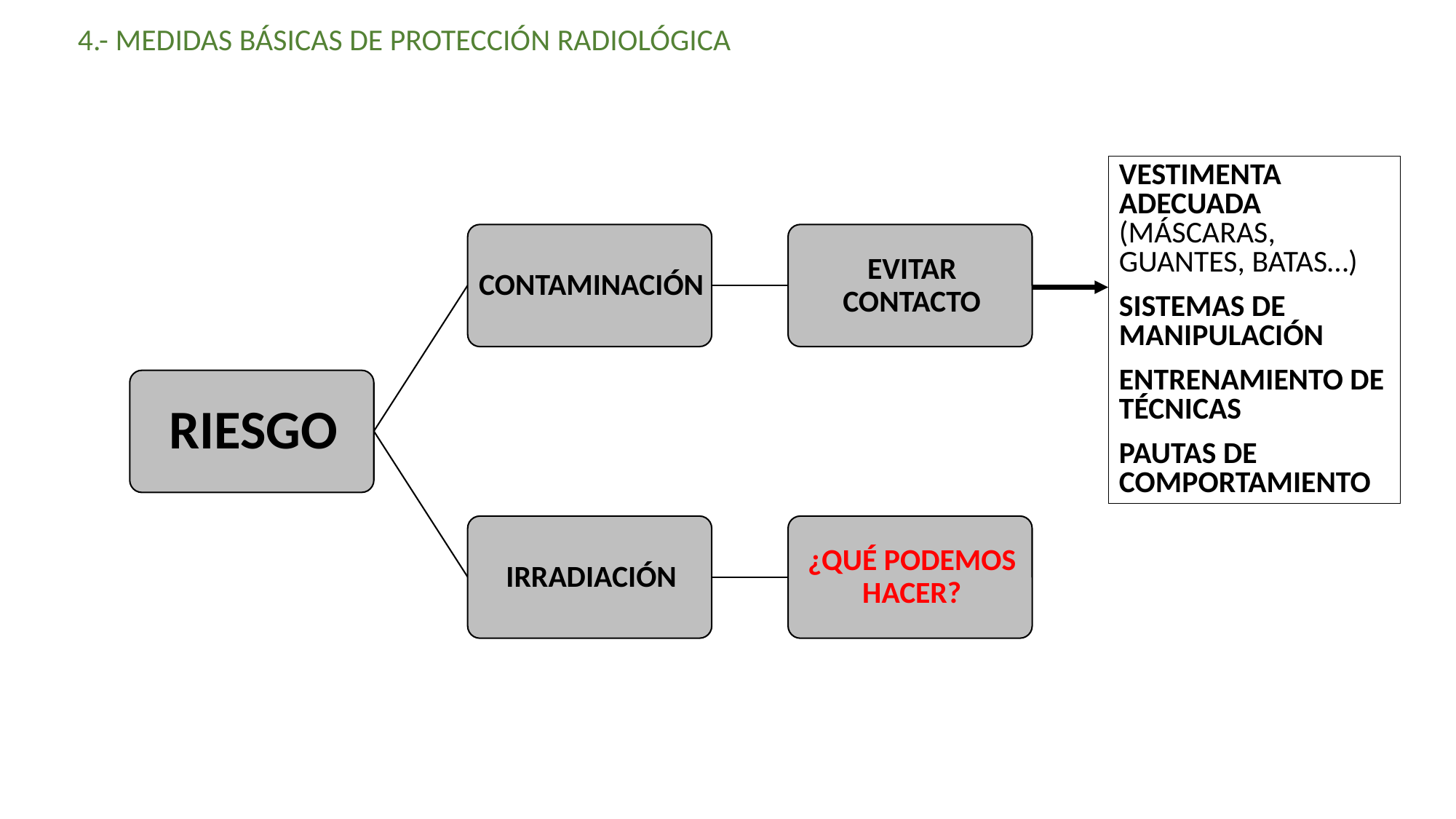

# 4.- MEDIDAS BÁSICAS DE PROTECCIÓN RADIOLÓGICA
RIESGO

CONTAMINACIÓN

EVITAR CONTACTO

IRRADIACIÓN

¿QUÉ PODEMOS HACER?
VESTIMENTA ADECUADA (MÁSCARAS, GUANTES, BATAS…)
SISTEMAS DE MANIPULACIÓN
ENTRENAMIENTO DE TÉCNICAS
PAUTAS DE COMPORTAMIENTO